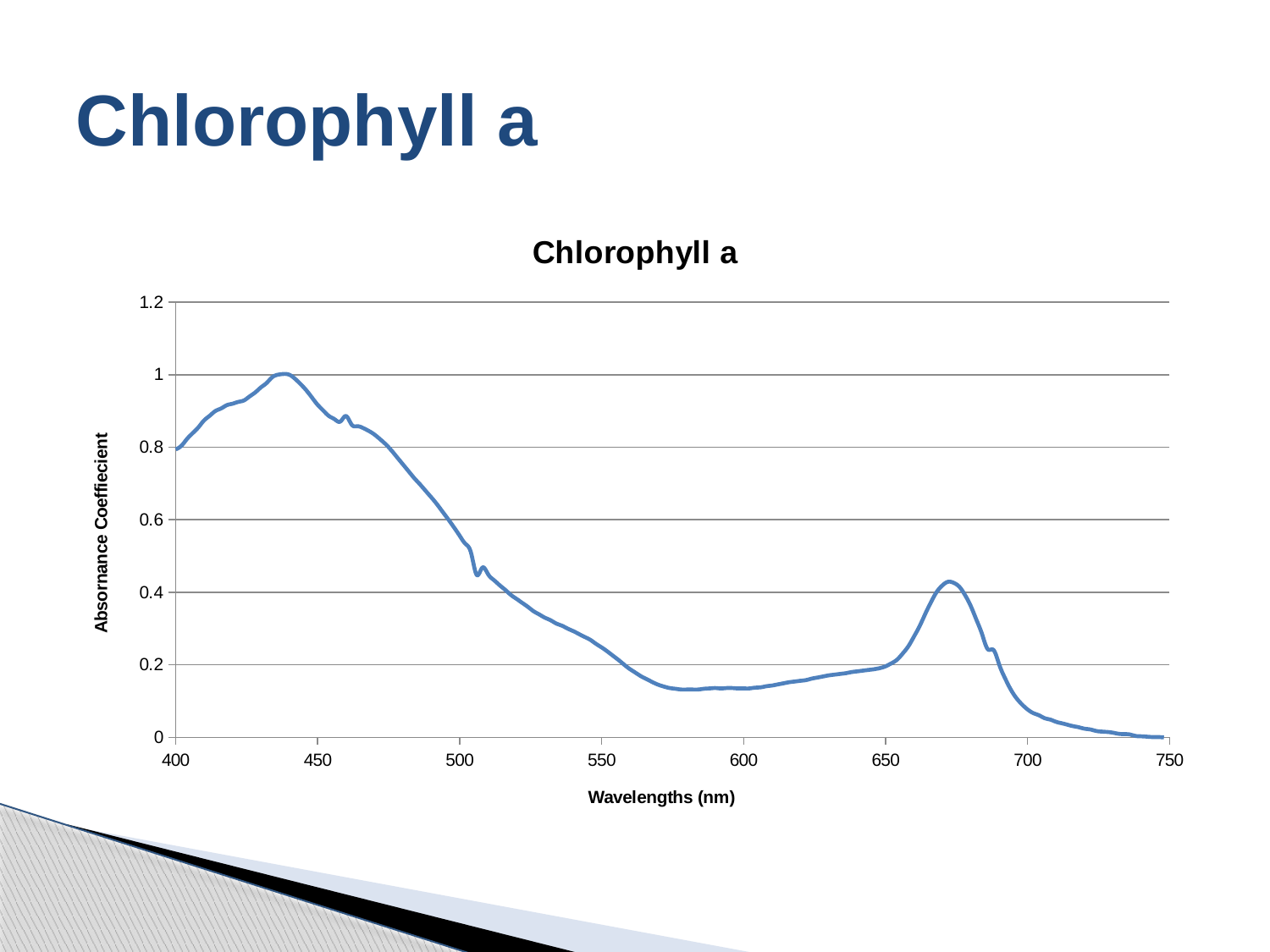

# Chlorophyll a

### Chart: Chlorophyll a

| Category | a*ph |
|---|---|